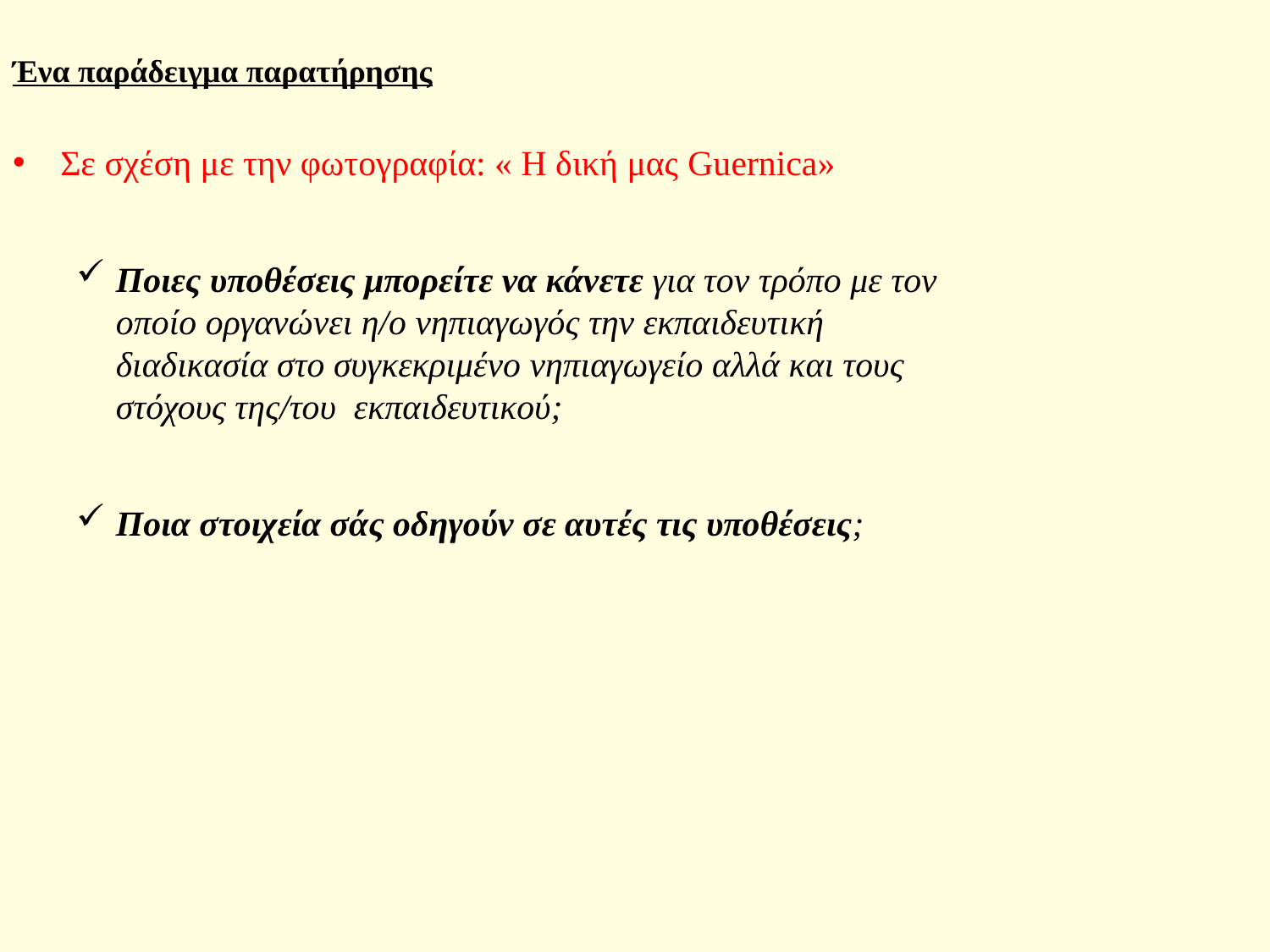

Ένα παράδειγμα παρατήρησης

Σε σχέση με την φωτογραφία: « Η δική μας Guernica»

Ποιες υποθέσεις μπορείτε να κάνετε για τον τρόπο με τον οποίο οργανώνει η/ο νηπιαγωγός την εκπαιδευτική διαδικασία στο συγκεκριμένο νηπιαγωγείο αλλά και τους στόχους της/του  εκπαιδευτικού;

Ποια στοιχεία σάς οδηγούν σε αυτές τις υποθέσεις;